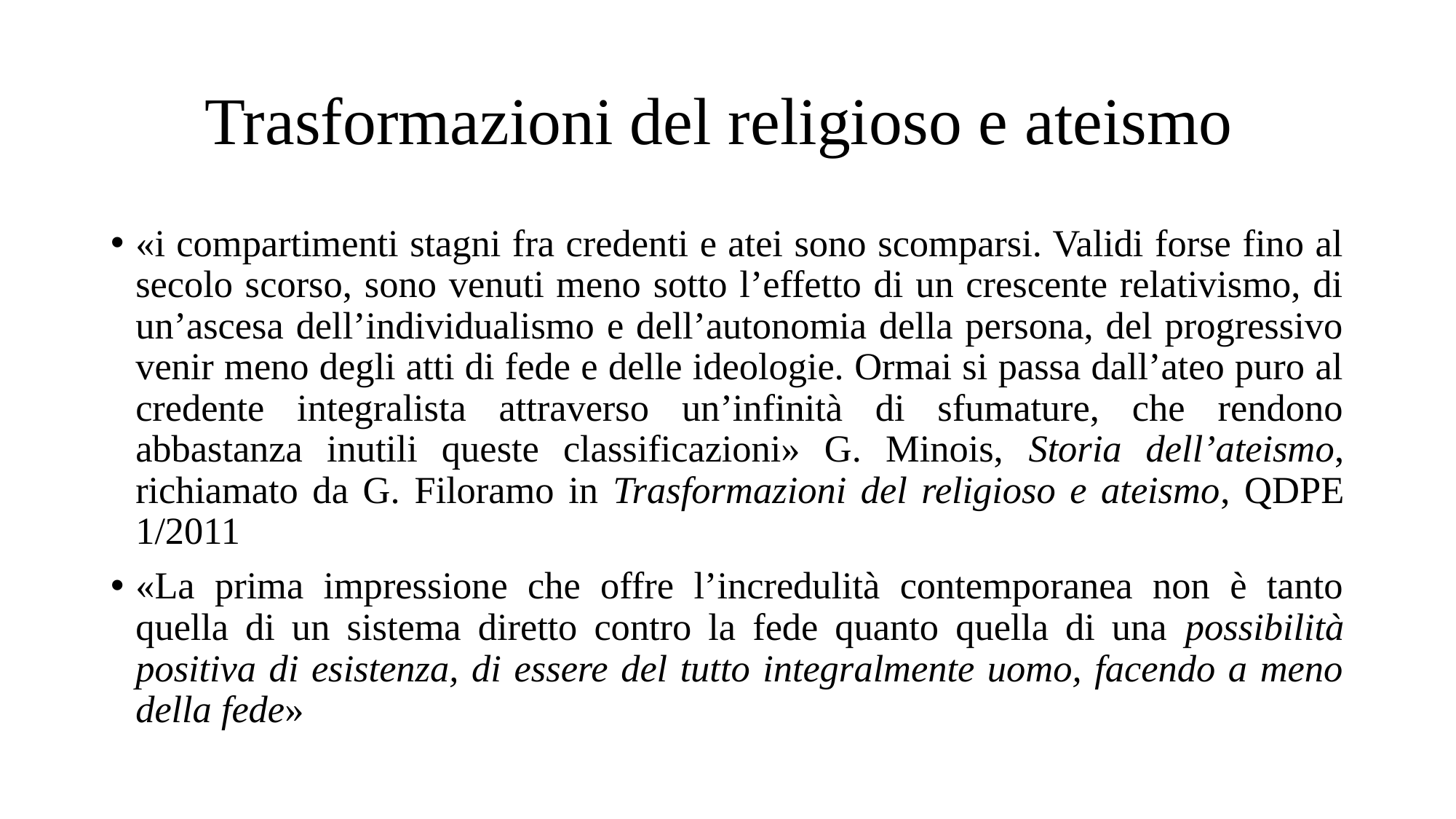

# Trasformazioni del religioso e ateismo
«i compartimenti stagni fra credenti e atei sono scomparsi. Validi forse fino al secolo scorso, sono venuti meno sotto l’effetto di un crescente relativismo, di un’ascesa dell’individualismo e dell’autonomia della persona, del progressivo venir meno degli atti di fede e delle ideologie. Ormai si passa dall’ateo puro al credente integralista attraverso un’infinità di sfumature, che rendono abbastanza inutili queste classificazioni» G. Minois, Storia dell’ateismo, richiamato da G. Filoramo in Trasformazioni del religioso e ateismo, QDPE 1/2011
«La prima impressione che offre l’incredulità contemporanea non è tanto quella di un sistema diretto contro la fede quanto quella di una possibilità positiva di esistenza, di essere del tutto integralmente uomo, facendo a meno della fede»